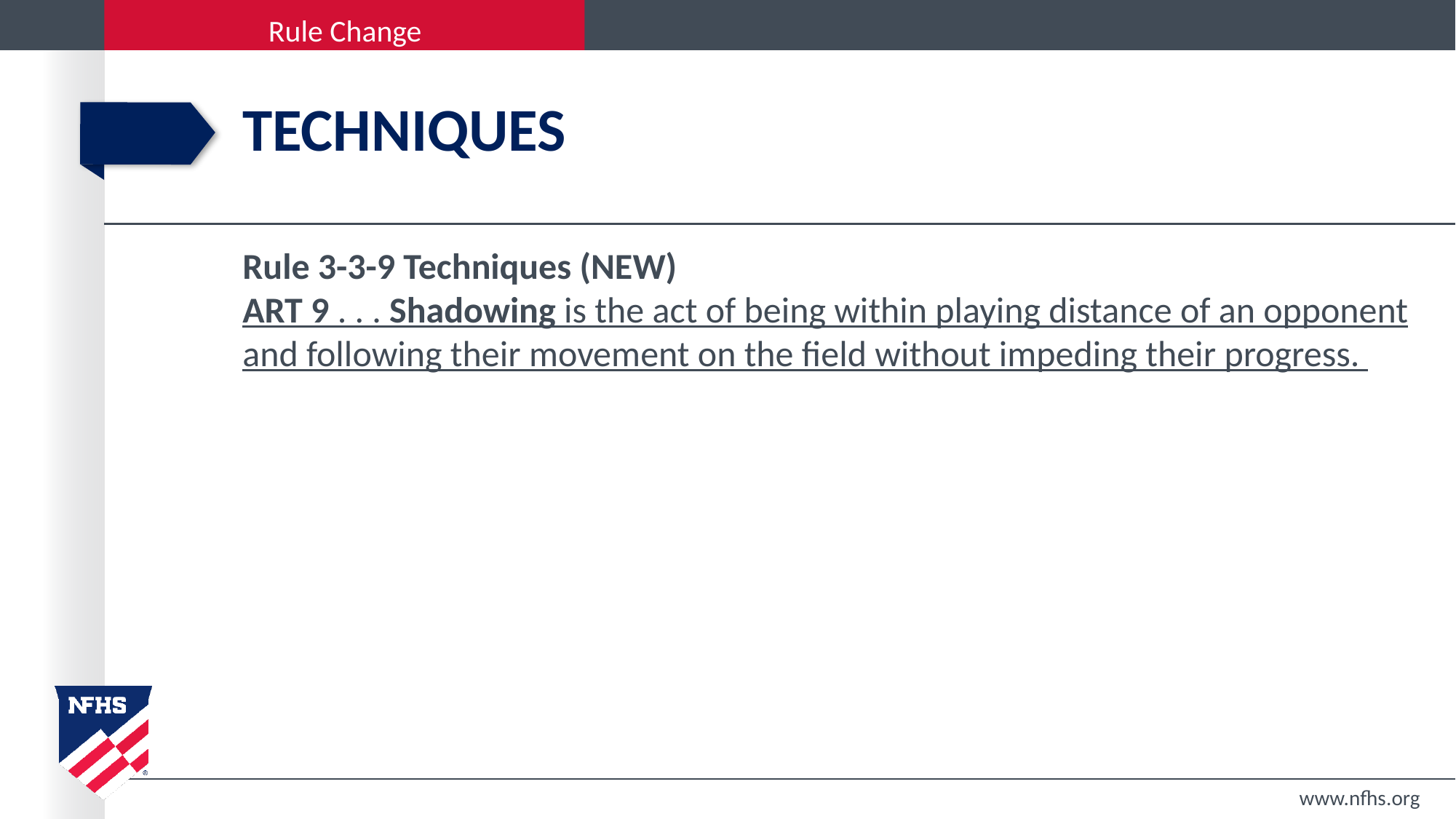

# TECHNIQUES
Rule 3-3-9 Techniques (NEW)
ART 9 . . . Shadowing is the act of being within playing distance of an opponent and following their movement on the field without impeding their progress.

www.nfhs.org